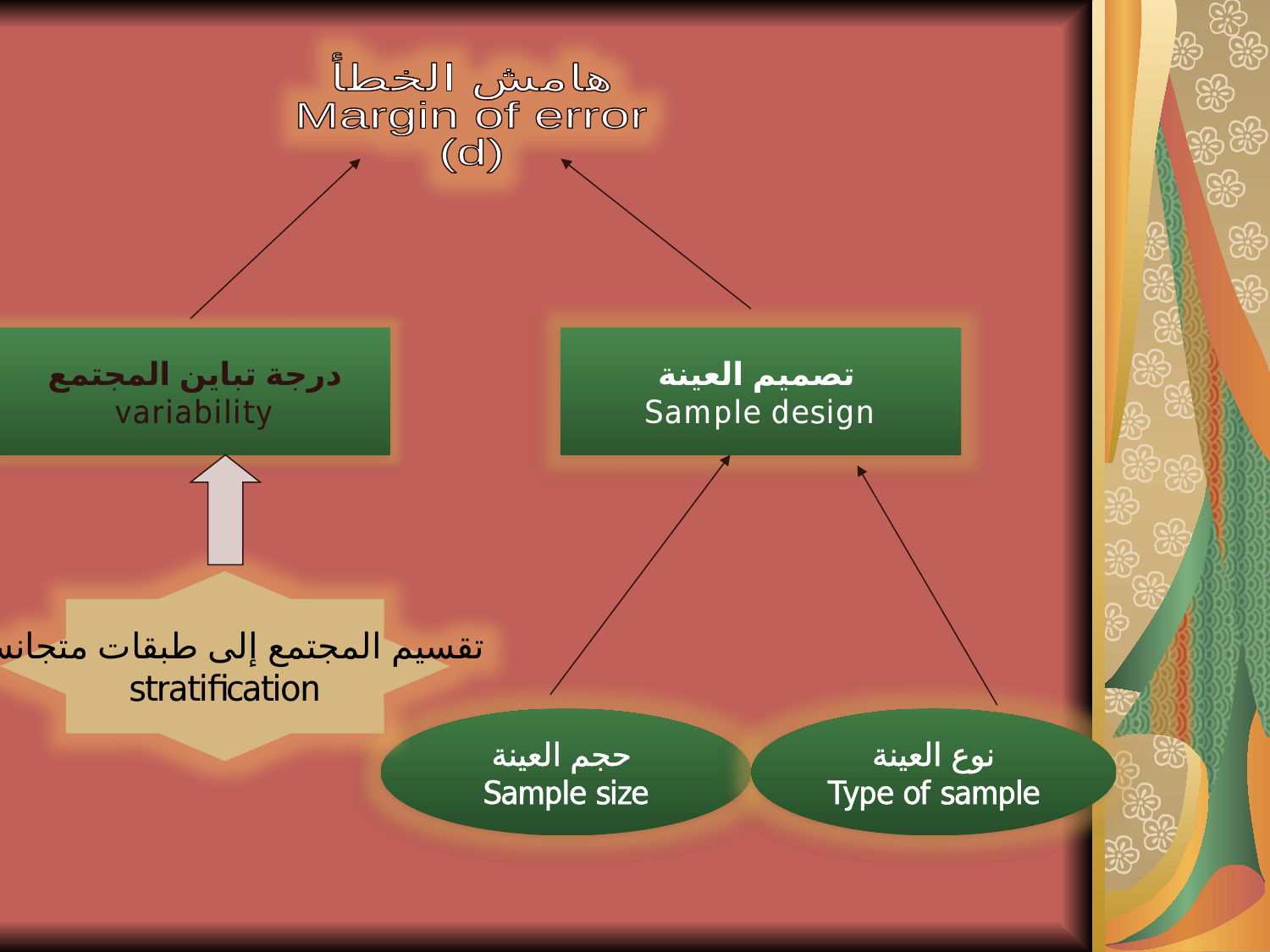

هامش الخطأ
Margin of error
(d)

درجة تباين المجتمع
variability
تصميم العينة
Sample design

تقسيم المجتمع إلى طبقات متجانسة
stratification
حجم العينة
Sample size
نوع العينة
Type of sample